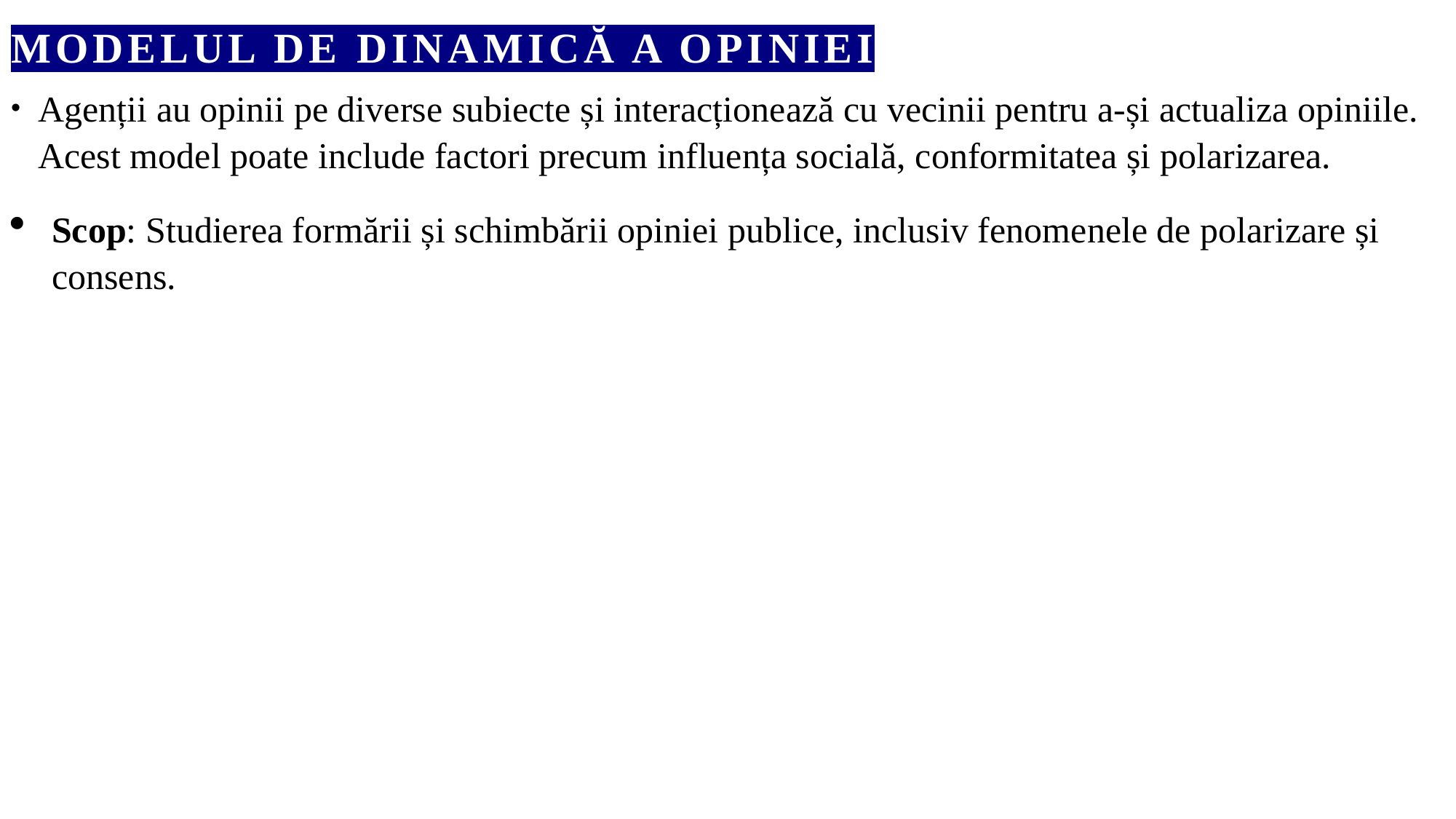

# Modelul de dinamică a opiniei
Agenții au opinii pe diverse subiecte și interacționează cu vecinii pentru a-și actualiza opiniile. Acest model poate include factori precum influența socială, conformitatea și polarizarea.
Scop: Studierea formării și schimbării opiniei publice, inclusiv fenomenele de polarizare și consens.